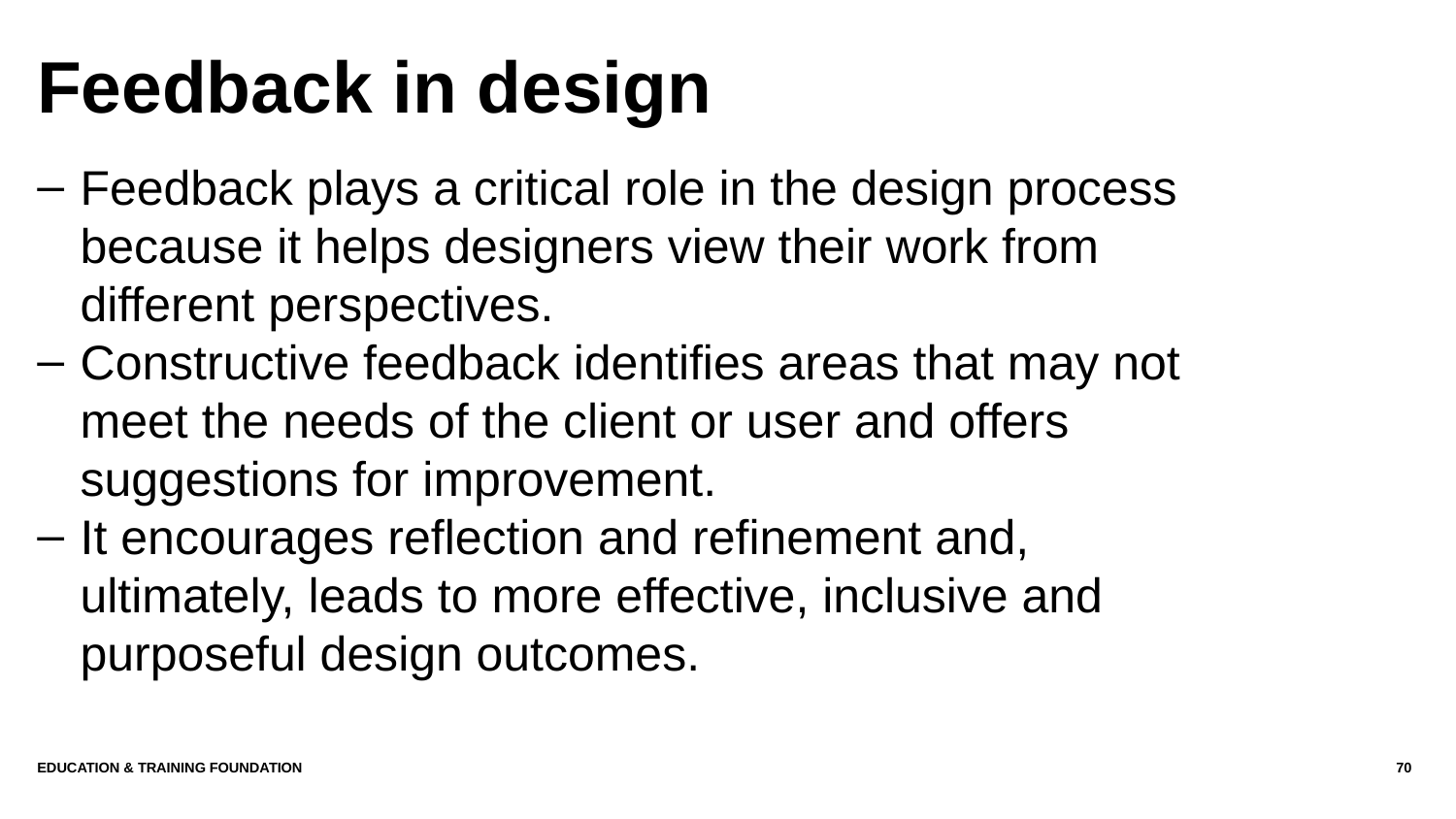

# Feedback in design
Feedback plays a critical role in the design process because it helps designers view their work from different perspectives.
Constructive feedback identifies areas that may not meet the needs of the client or user and offers suggestions for improvement.
It encourages reflection and refinement and, ultimately, leads to more effective, inclusive and purposeful design outcomes.
Education & Training Foundation
70